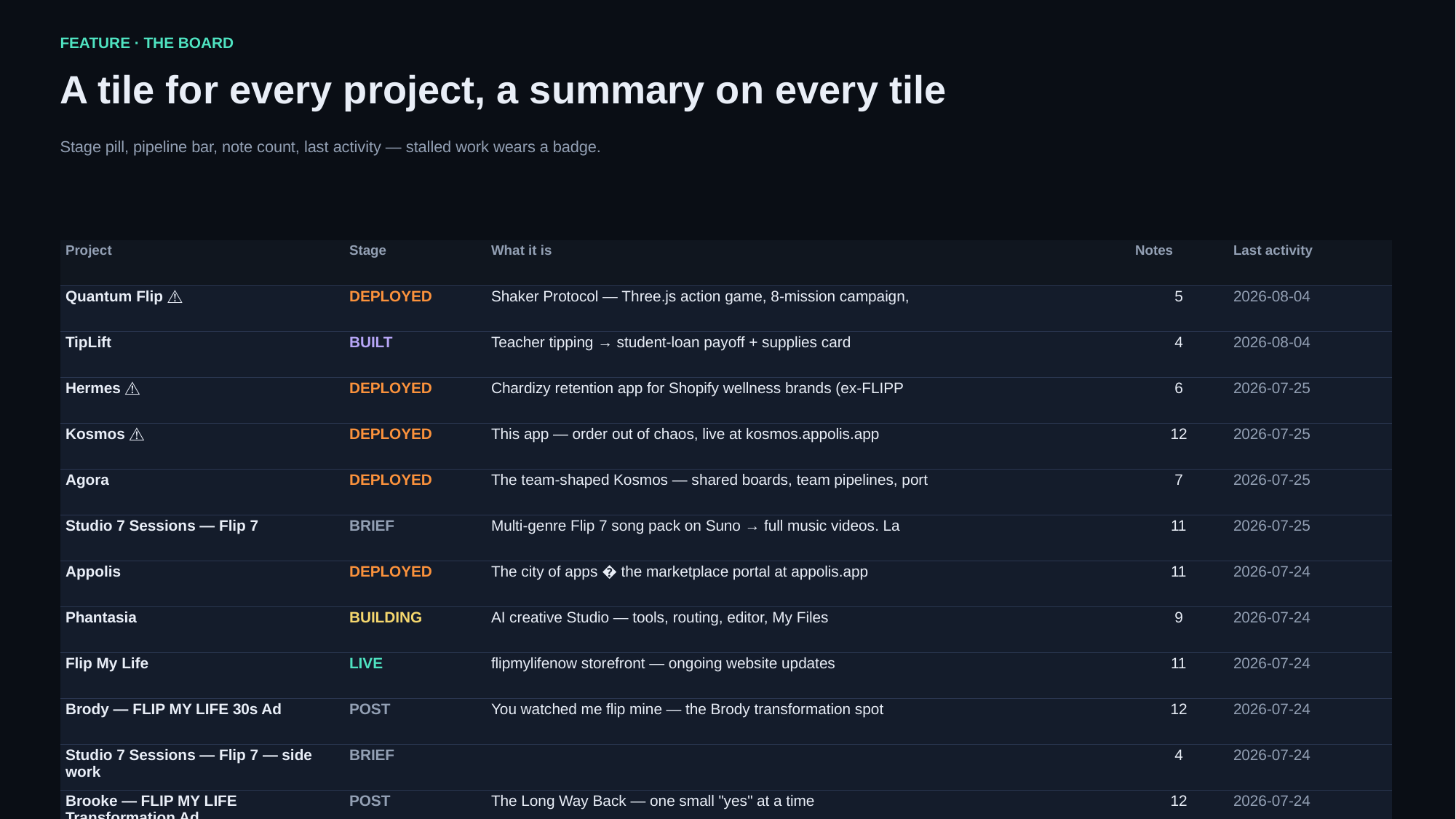

FEATURE · THE BOARD
A tile for every project, a summary on every tile
Stage pill, pipeline bar, note count, last activity — stalled work wears a badge.
| Project | Stage | What it is | Notes | Last activity |
| --- | --- | --- | --- | --- |
| Quantum Flip ⚠ | DEPLOYED | Shaker Protocol — Three.js action game, 8-mission campaign, | 5 | 2026-08-04 |
| TipLift | BUILT | Teacher tipping → student-loan payoff + supplies card | 4 | 2026-08-04 |
| Hermes ⚠ | DEPLOYED | Chardizy retention app for Shopify wellness brands (ex-FLIPP | 6 | 2026-07-25 |
| Kosmos ⚠ | DEPLOYED | This app — order out of chaos, live at kosmos.appolis.app | 12 | 2026-07-25 |
| Agora | DEPLOYED | The team-shaped Kosmos — shared boards, team pipelines, port | 7 | 2026-07-25 |
| Studio 7 Sessions — Flip 7 | BRIEF | Multi-genre Flip 7 song pack on Suno → full music videos. La | 11 | 2026-07-25 |
| Appolis | DEPLOYED | The city of apps � the marketplace portal at appolis.app | 11 | 2026-07-24 |
| Phantasia | BUILDING | AI creative Studio — tools, routing, editor, My Files | 9 | 2026-07-24 |
| Flip My Life | LIVE | flipmylifenow storefront — ongoing website updates | 11 | 2026-07-24 |
| Brody — FLIP MY LIFE 30s Ad | POST | You watched me flip mine — the Brody transformation spot | 12 | 2026-07-24 |
| Studio 7 Sessions — Flip 7 — side work | BRIEF |  | 4 | 2026-07-24 |
| Brooke — FLIP MY LIFE Transformation Ad | POST | The Long Way Back — one small "yes" at a time | 12 | 2026-07-24 |
| STOP YOURSELF — Quantum Flip: Shaker Protocol | BRIEF | Drink up. Flip back. Stop yourself. | 11 | 2026-07-23 |
| Petty Me — DANNY P | PREPROD | Glow-up music video for DANNY P — the ex is implied, never s | 21 | 2026-07-23 |
| 2 Soon 2 Go | POST | Dan music video — drone drop-in city open, battle-scene tele | 6 | 2026-07-19 |
| Free Will — Cassandra Jewel | POST | Two worlds, one song — bedroom to dark void | 10 | 2026-07-19 |
| AWS Motor Club | BUILDING | TireGuard / GlassGuard customer service app | 31 | 2026-07-17 |
| REW Discount Locker | LIVE | Stops Rivo REW- codes stacking on flipmylifenow | 3 | 2026-07-15 |
| Flip Fraud Cleanup | LIVE | Auto-clean FRAUD-cancelled orders: delete Recharge, block cu | 3 | 2026-07-15 |
| Rivo Sub Apply | LIVE | Apply REW- rewards to a queued Recharge charge | 3 | 2026-07-15 |
| UK Cannabis Clinic | VISION | UK market expansion — clinic delivery on the FLIPPER/Chardiz | 4 | 2026-07-15 |
| The Vegan Patriot | VISION | Future restaurant — vegan American comfort food | 5 | 2026-07-14 |